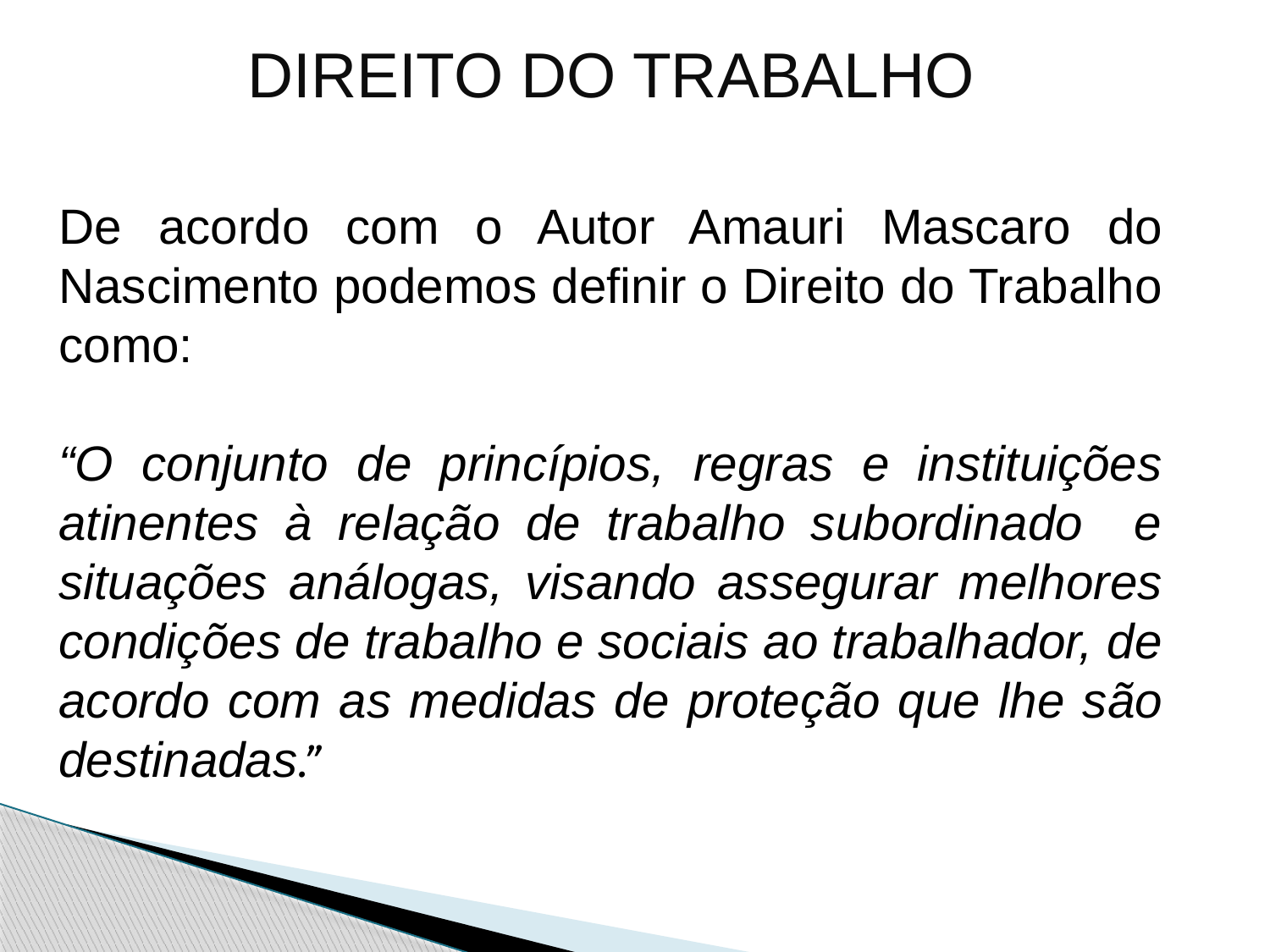

DIREITO DO TRABALHO

De acordo com o Autor Amauri Mascaro do Nascimento podemos definir o Direito do Trabalho como:

“O conjunto de princípios, regras e instituições atinentes à relação de trabalho subordinado  e situações análogas, visando assegurar melhores condições de trabalho e sociais ao trabalhador, de acordo com as medidas de proteção que lhe são destinadas.”